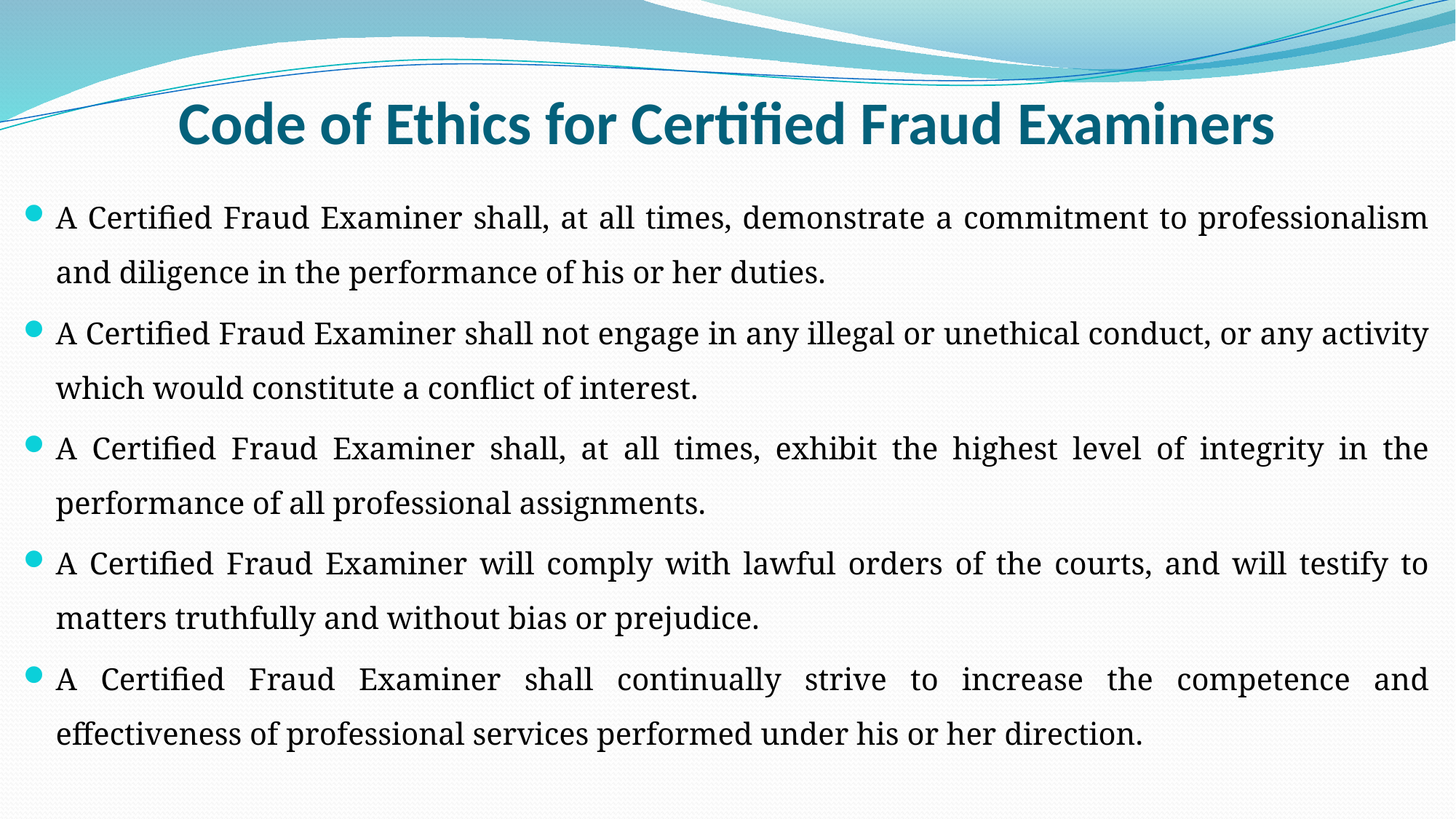

# Code of Ethics for Certified Fraud Examiners
A Certified Fraud Examiner shall, at all times, demonstrate a commitment to professionalism and diligence in the performance of his or her duties.
A Certified Fraud Examiner shall not engage in any illegal or unethical conduct, or any activity which would constitute a conflict of interest.
A Certified Fraud Examiner shall, at all times, exhibit the highest level of integrity in the performance of all professional assignments.
A Certified Fraud Examiner will comply with lawful orders of the courts, and will testify to matters truthfully and without bias or prejudice.
A Certified Fraud Examiner shall continually strive to increase the competence and effectiveness of professional services performed under his or her direction.